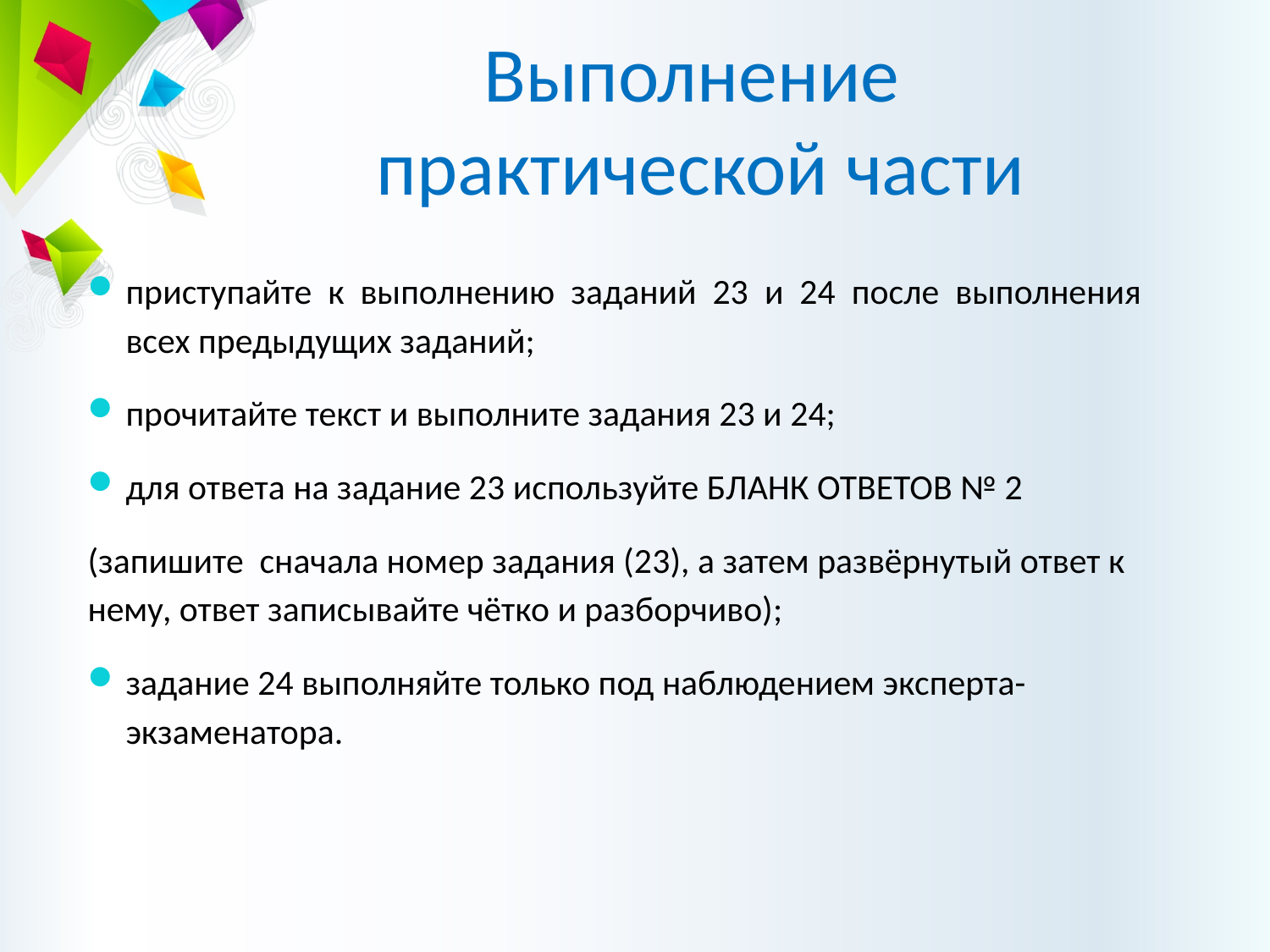

# Выполнение практической части
приступайте  к  выполнению  заданий  23  и  24  после  выполнения  всех предыдущих заданий;
прочитайте текст и выполните задания 23 и 24;
для ответа на задание 23 используйте БЛАНК ОТВЕТОВ № 2
(запишите  сначала номер задания (23), а затем развёрнутый ответ к нему, ответ записывайте чётко и разборчиво);
задание 24 выполняйте только под наблюдением эксперта-экзаменатора.